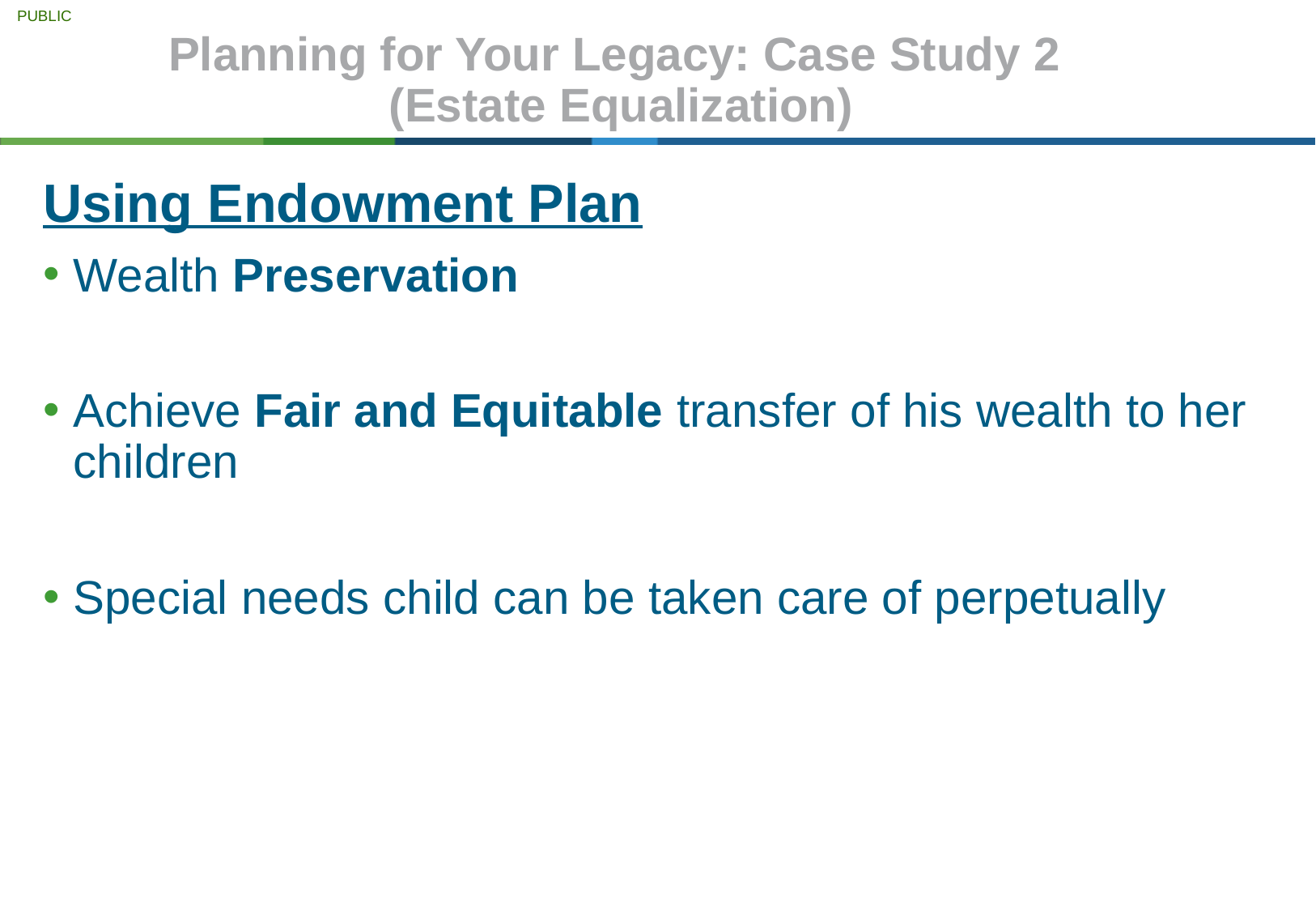

Planning for Your Legacy: Case Study 2
 (Estate Equalization)
Using Endowment Plan
Wealth Preservation

Achieve Fair and Equitable transfer of his wealth to her children

Special needs child can be taken care of perpetually